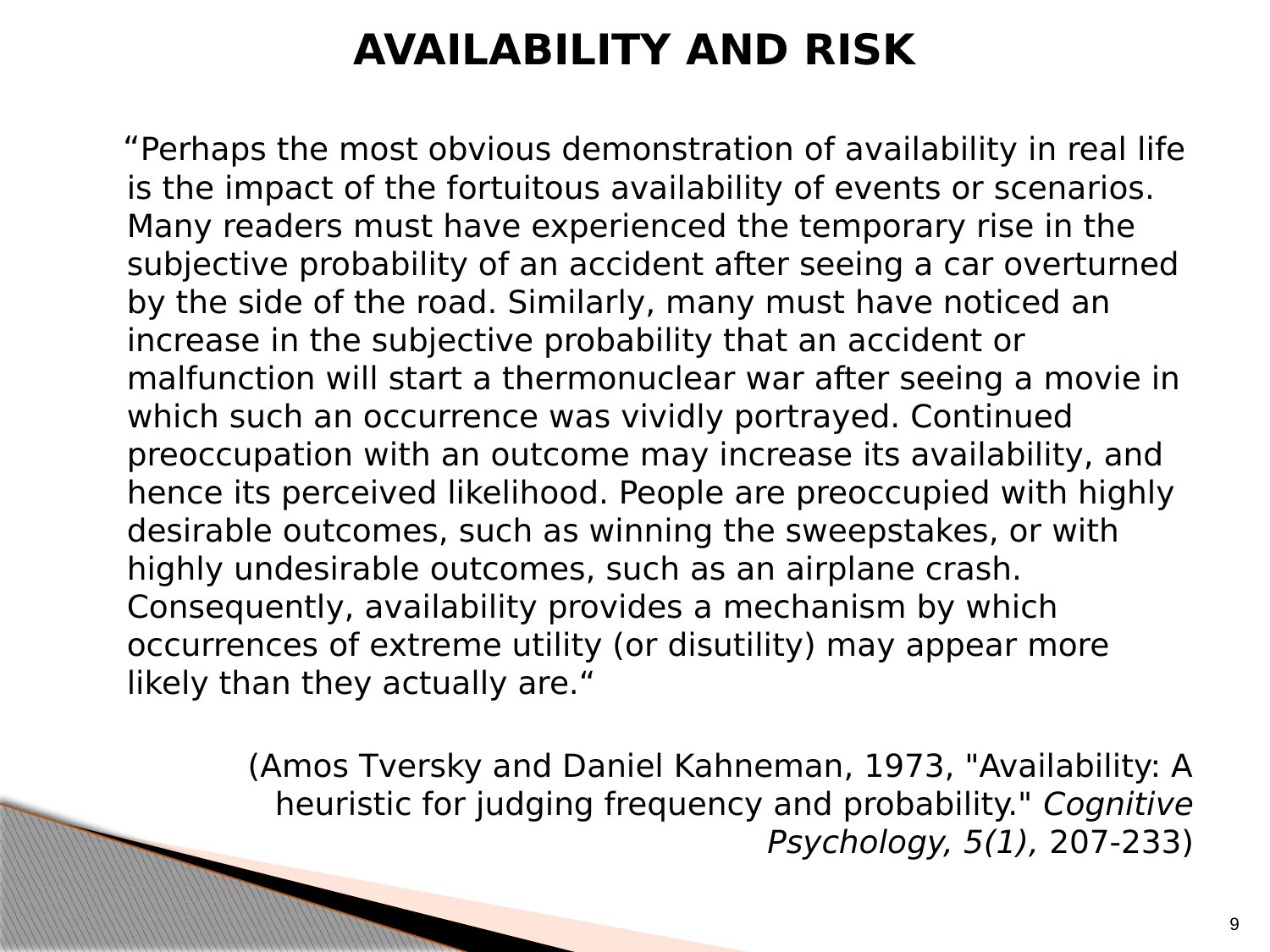

Availability and risk

   “Perhaps the most obvious demonstration of availability in real life is the impact of the fortuitous availability of events or scenarios. Many readers must have experienced the temporary rise in the subjective probability of an accident after seeing a car overturned by the side of the road. Similarly, many must have noticed an increase in the subjective probability that an accident or malfunction will start a thermonuclear war after seeing a movie in which such an occurrence was vividly portrayed. Continued preoccupation with an outcome may increase its availability, and hence its perceived likelihood. People are preoccupied with highly desirable outcomes, such as winning the sweepstakes, or with highly undesirable outcomes, such as an airplane crash. Consequently, availability provides a mechanism by which occurrences of extreme utility (or disutility) may appear more likely than they actually are.“
(Amos Tversky and Daniel Kahneman, 1973, "Availability: A heuristic for judging frequency and probability." Cognitive Psychology, 5(1), 207-233)
9